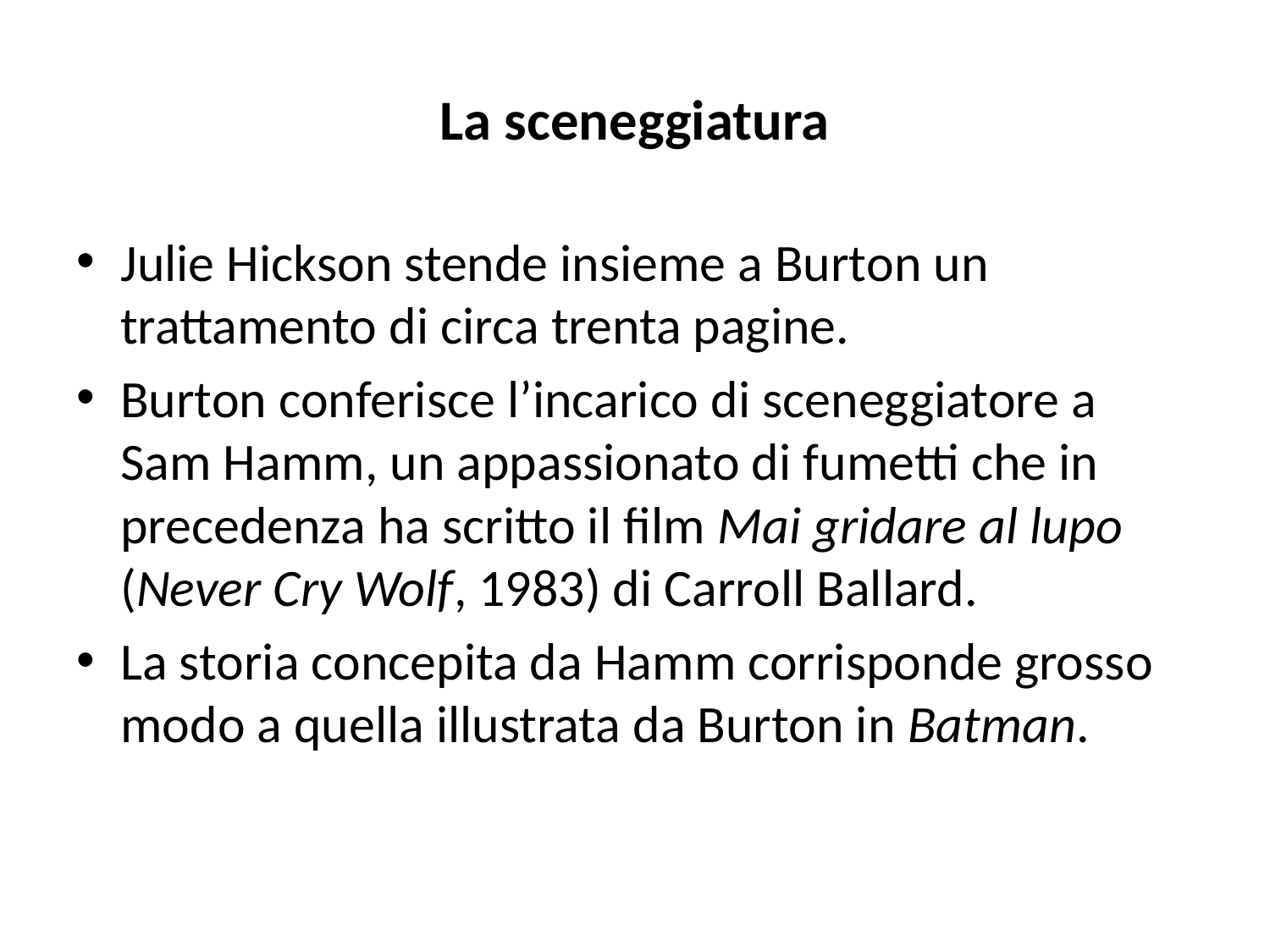

# La sceneggiatura
Julie Hickson stende insieme a Burton un trattamento di circa trenta pagine.
Burton conferisce l’incarico di sceneggiatore a Sam Hamm, un appassionato di fumetti che in precedenza ha scritto il film Mai gridare al lupo (Never Cry Wolf, 1983) di Carroll Ballard.
La storia concepita da Hamm corrisponde grosso modo a quella illustrata da Burton in Batman.